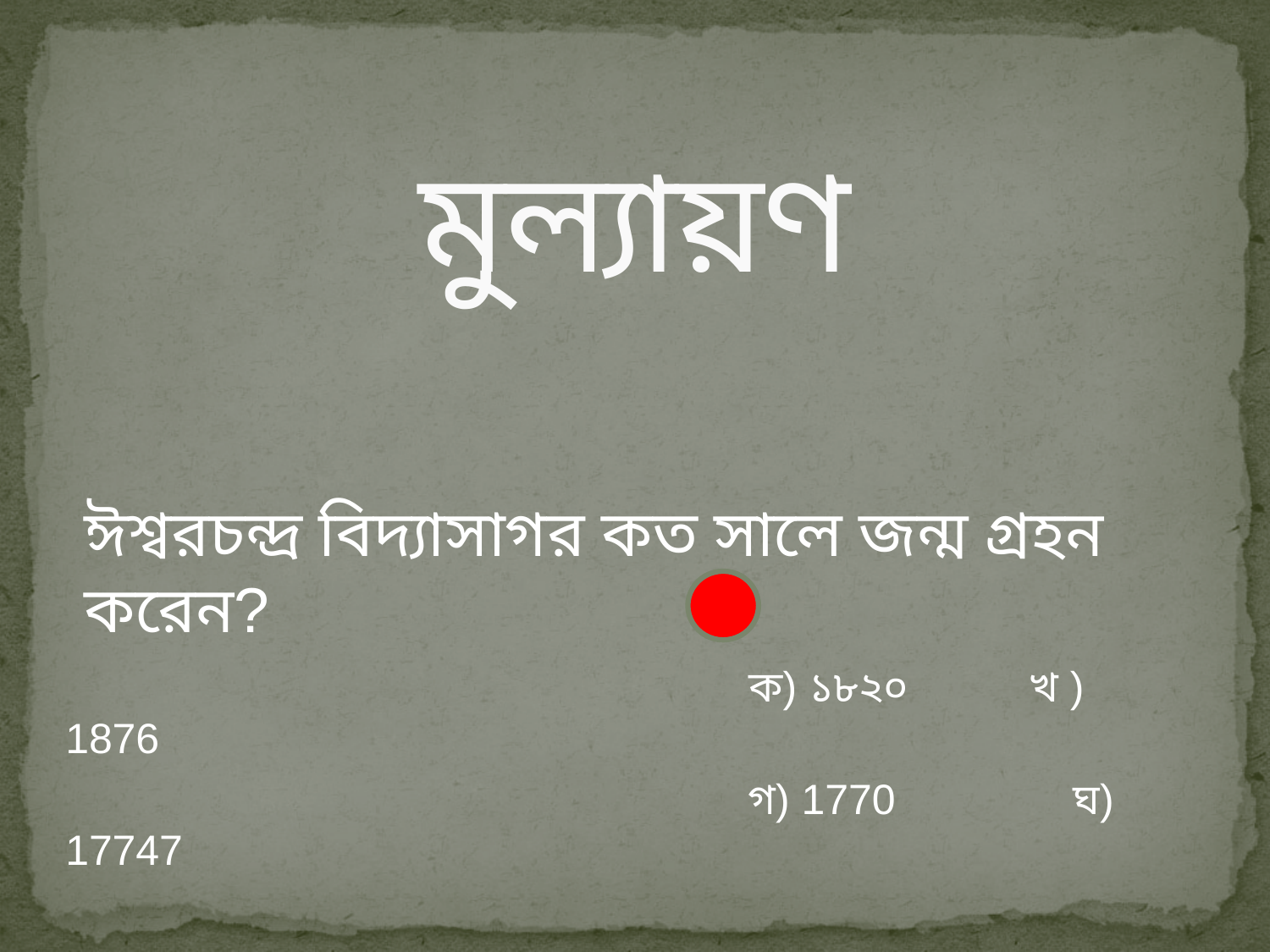

# মুল্যায়ণ
ঈশ্বরচন্দ্র বিদ্যাসাগর কত সালে জন্ম গ্রহন করেন?
                                                              ক) ১৮২০           খ )  1876
                                                              গ) 1770               ঘ) 17747